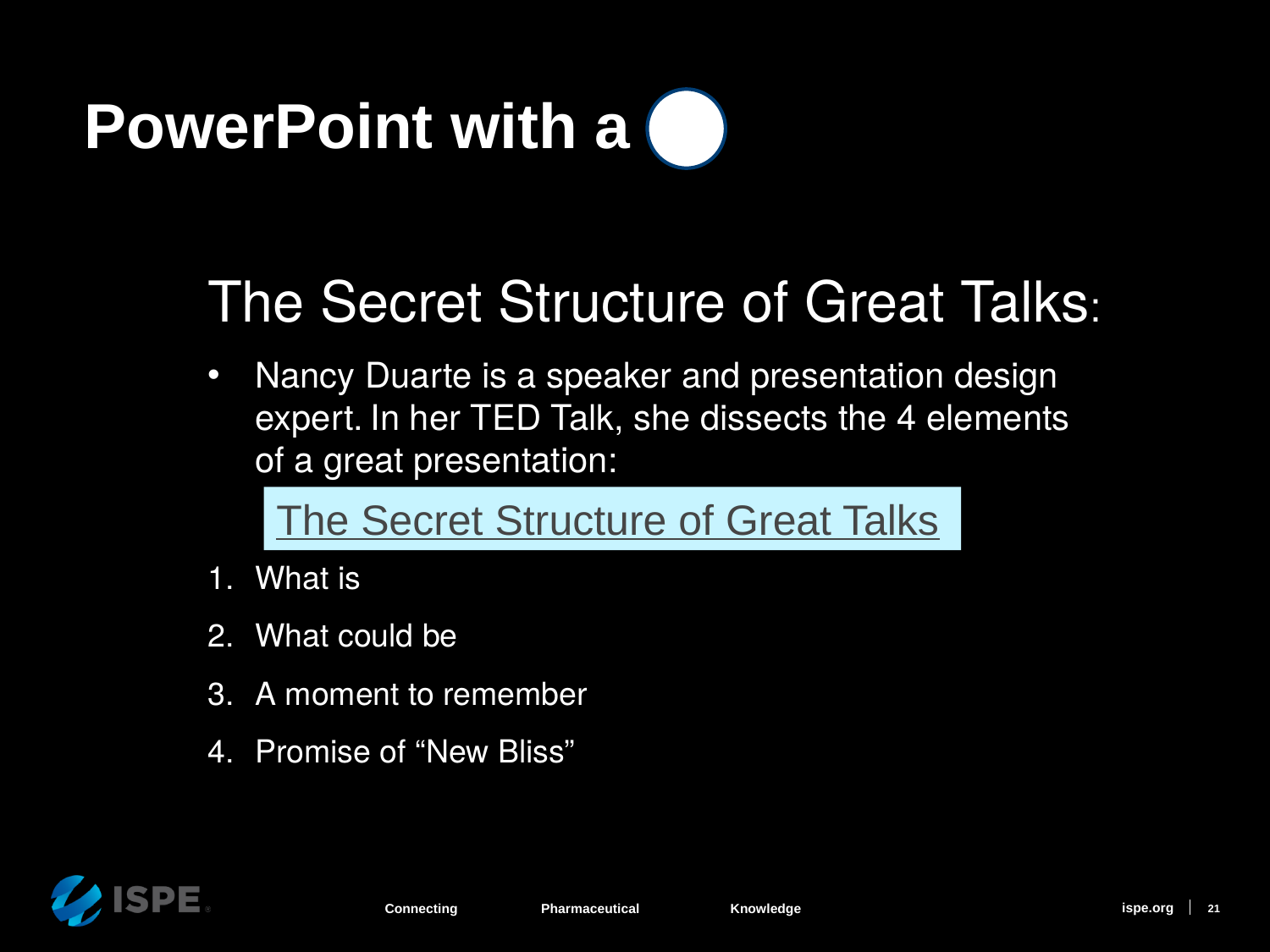

PowerPoint with a

The Secret Structure of Great Talks:
Nancy Duarte is a speaker and presentation design expert. In her TED Talk, she dissects the 4 elements of a great presentation:

What is
What could be
A moment to remember
Promise of “New Bliss”

The Secret Structure of Great Talks
21